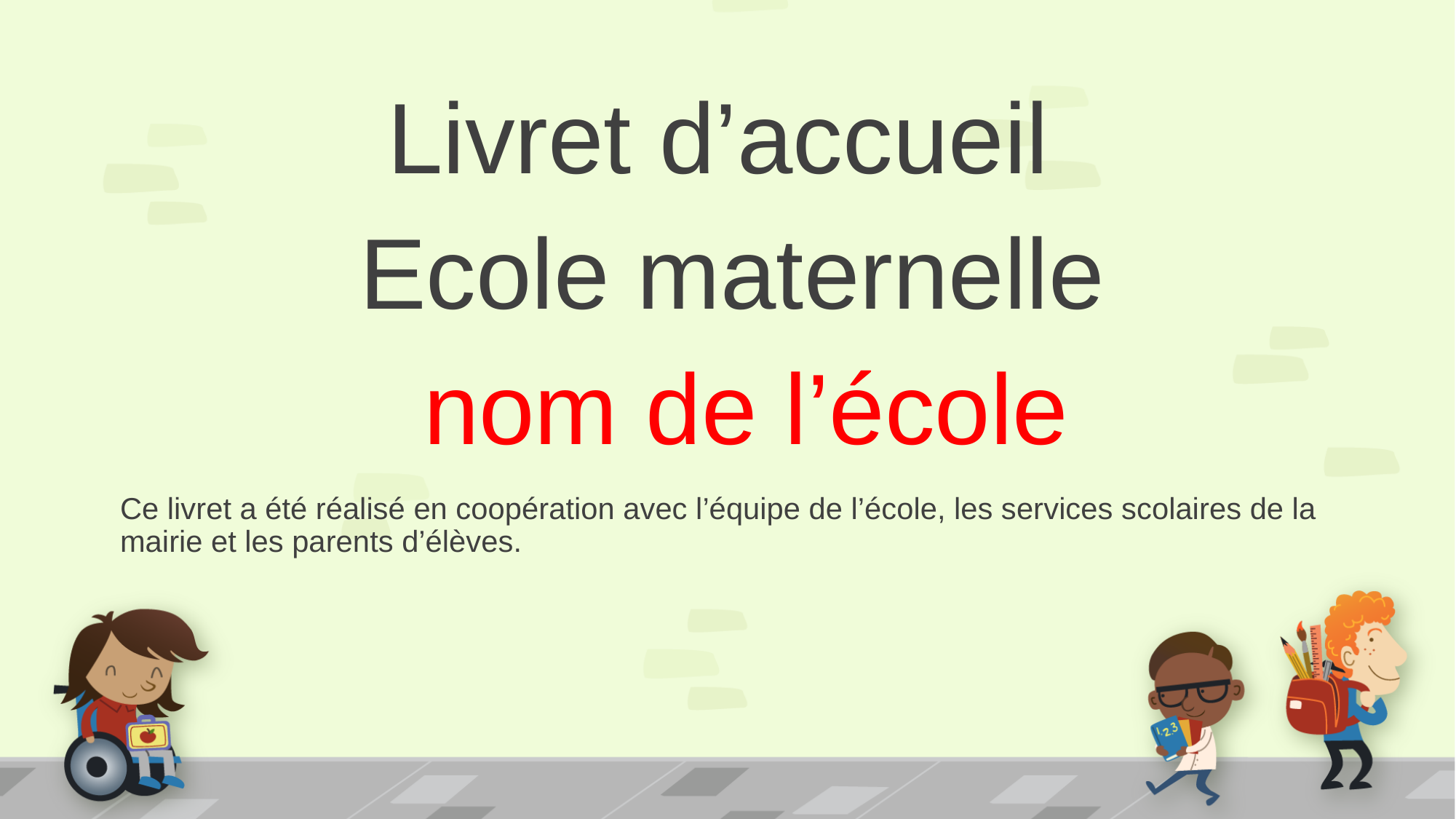

Les textes en rouge sont à modifier
Livret d’accueil
Ecole maternelle
 nom de l’école
Ce livret a été réalisé en coopération avec l’équipe de l’école, les services scolaires de la mairie et les parents d’élèves.

Contrôlez bien chaque texte pour vérifier qu’il n’y a pas des modifications à faire en fonction de votre école.